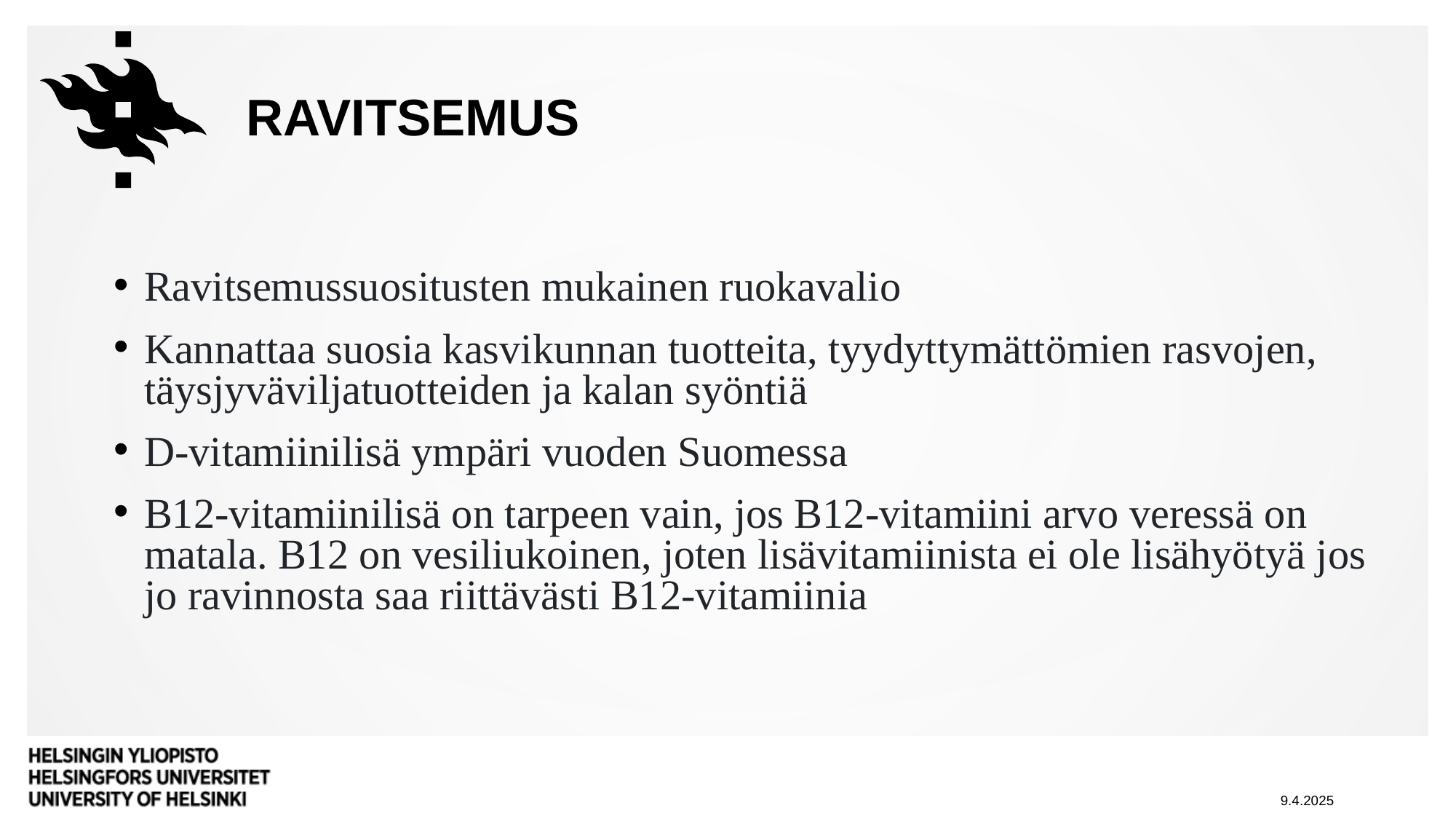

# Ravitsemus
Ravitsemussuositusten mukainen ruokavalio
Kannattaa suosia kasvikunnan tuotteita, tyydyttymättömien rasvojen, täysjyväviljatuotteiden ja kalan syöntiä
D-vitamiinilisä ympäri vuoden Suomessa
B12-vitamiinilisä on tarpeen vain, jos B12-vitamiini arvo veressä on matala. B12 on vesiliukoinen, joten lisävitamiinista ei ole lisähyötyä jos jo ravinnosta saa riittävästi B12-vitamiinia

9.4.2025